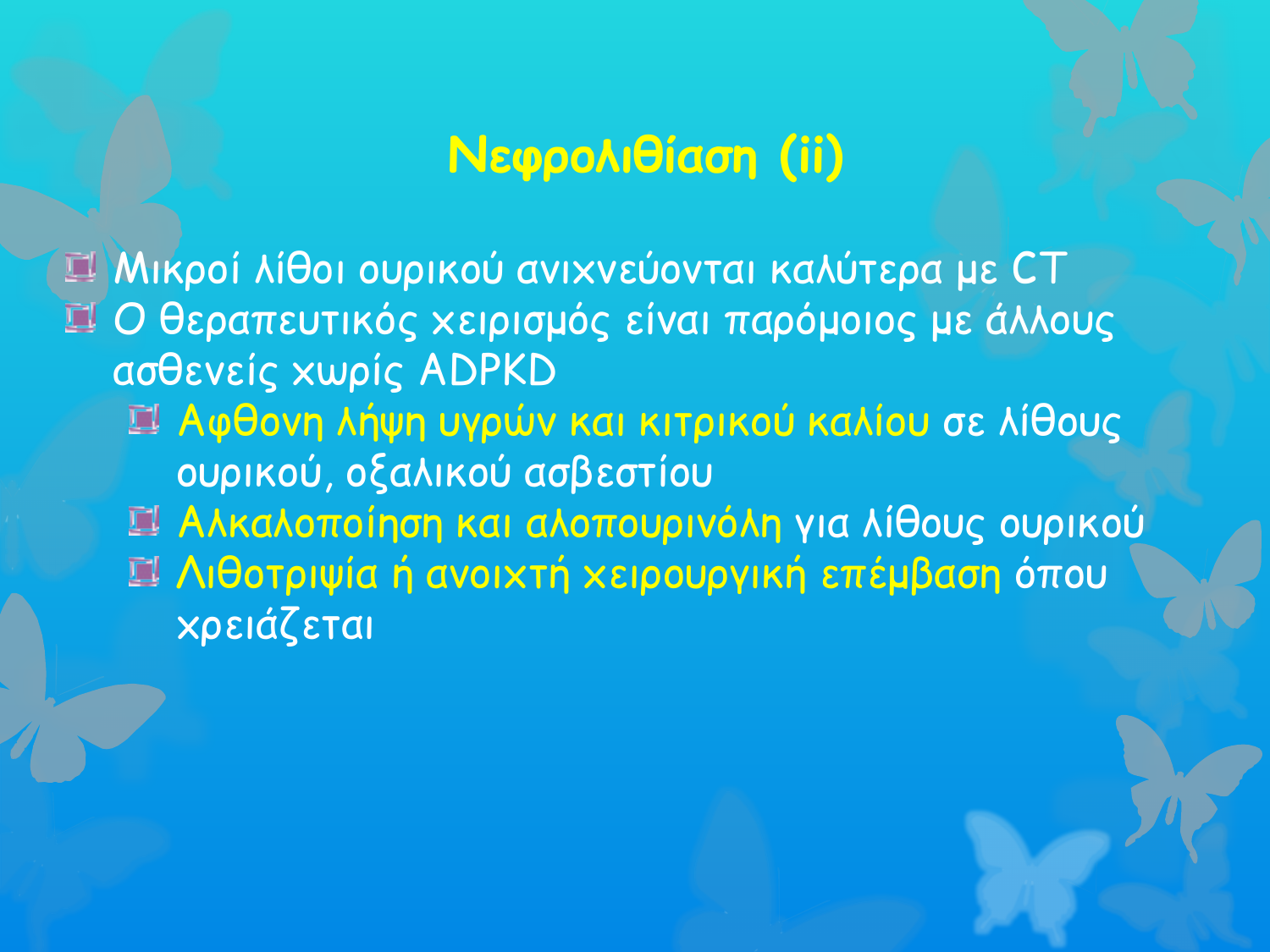

Νεφρολιθίαση (ii)

Μικροί λίθοι ουρικού ανιχνεύονται καλύτερα με CT
O θεραπευτικός χειρισμός είναι παρόμοιος με άλλους ασθενείς χωρίς ADPKD
Αφθονη λήψη υγρών και κιτρικού καλίου σε λίθους ουρικού, οξαλικού ασβεστίου
Αλκαλοποίηση και αλοπουρινόλη για λίθους ουρικού
Λιθοτριψία ή ανοιχτή χειρουργική επέμβαση όπου χρειάζεται